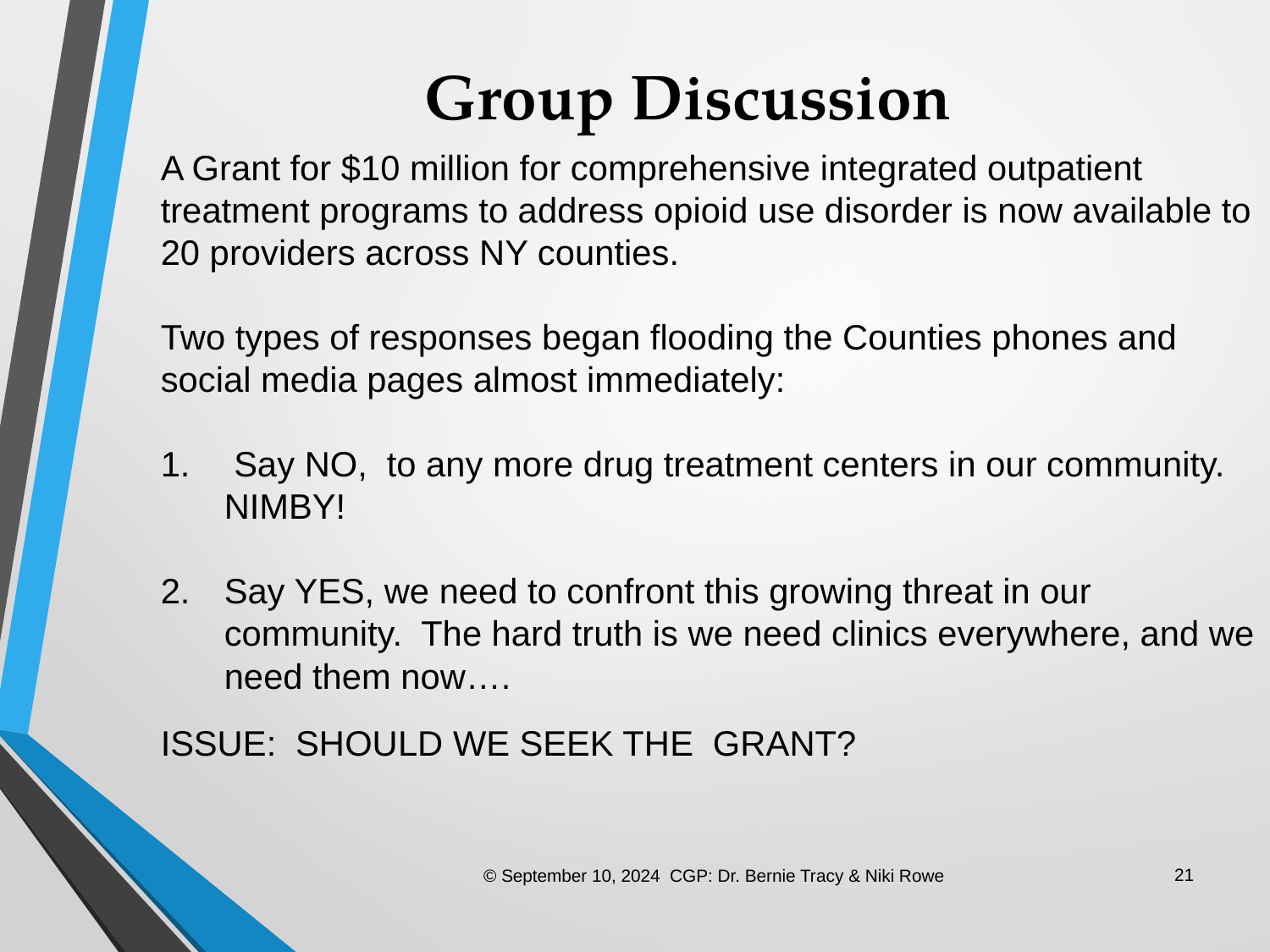

Group Discussion
A Grant for $10 million for comprehensive integrated outpatient treatment programs to address opioid use disorder is now available to 20 providers across NY counties.

Two types of responses began flooding the Counties phones and social media pages almost immediately:

 Say NO,  to any more drug treatment centers in our community.  NIMBY!

Say YES, we need to confront this growing threat in our community.  The hard truth is we need clinics everywhere, and we need them now….

ISSUE:  SHOULD WE SEEK THE  GRANT?
21
© September 10, 2024  CGP: Dr. Bernie Tracy & Niki Rowe